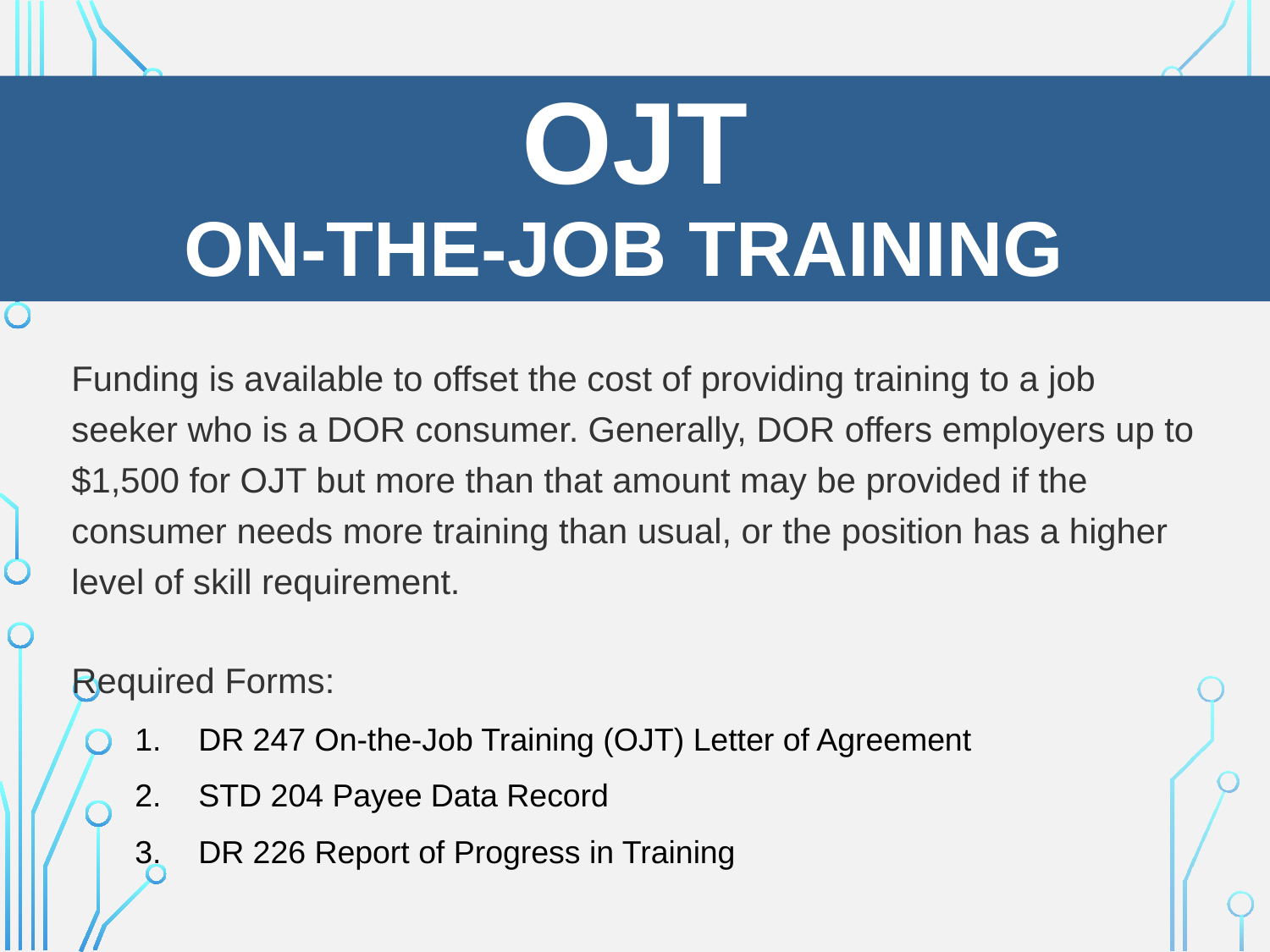

# OJT On-the-Job Training
Funding is available to offset the cost of providing training to a job seeker who is a DOR consumer. Generally, DOR offers employers up to $1,500 for OJT but more than that amount may be provided if the consumer needs more training than usual, or the position has a higher level of skill requirement.

Required Forms:
DR 247 On-the-Job Training (OJT) Letter of Agreement
STD 204 Payee Data Record
DR 226 Report of Progress in Training